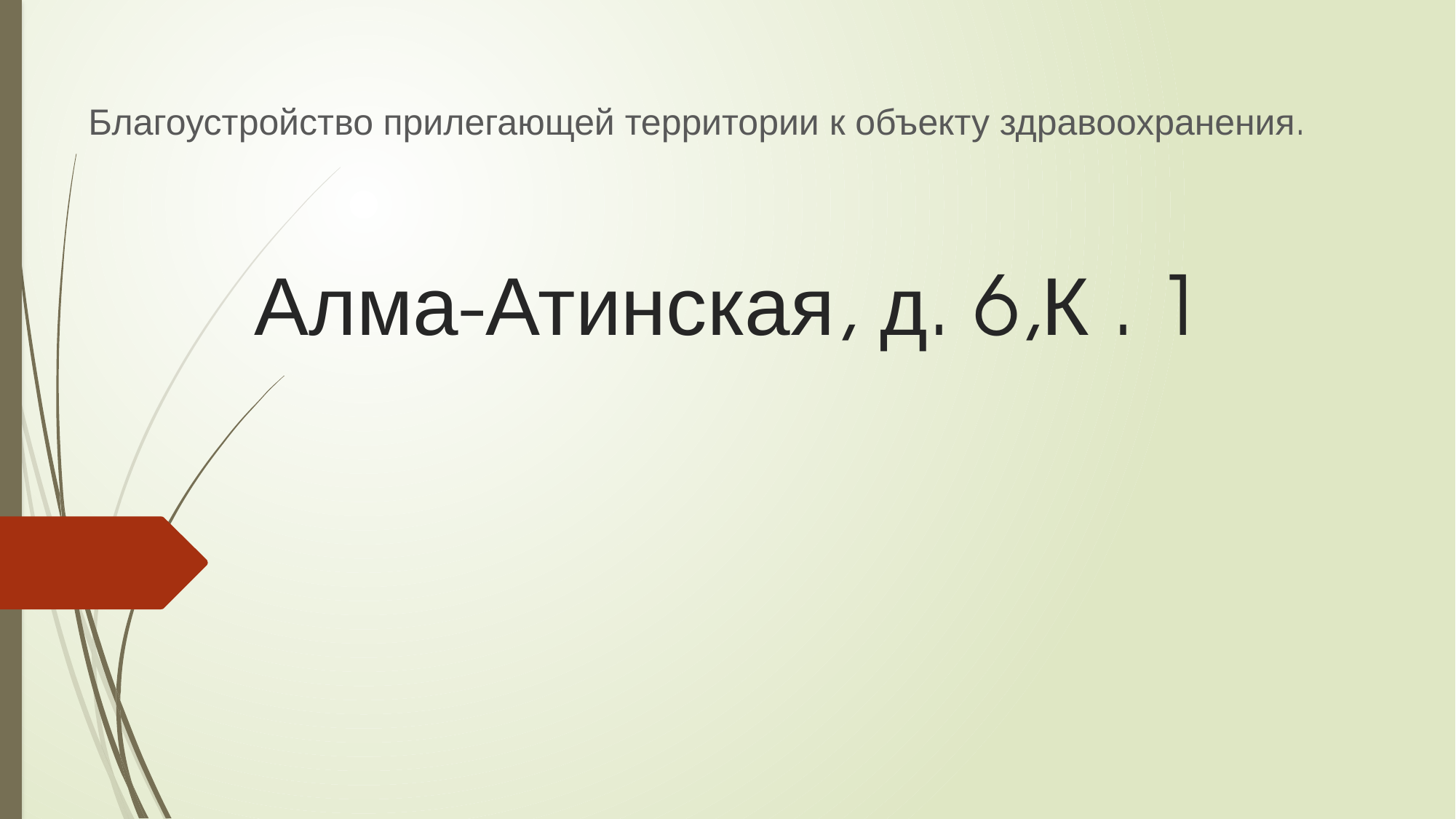

Благоустройство прилегающей территории к объекту здравоохранения.

# Алма-Атинская, д. 6,К . 1